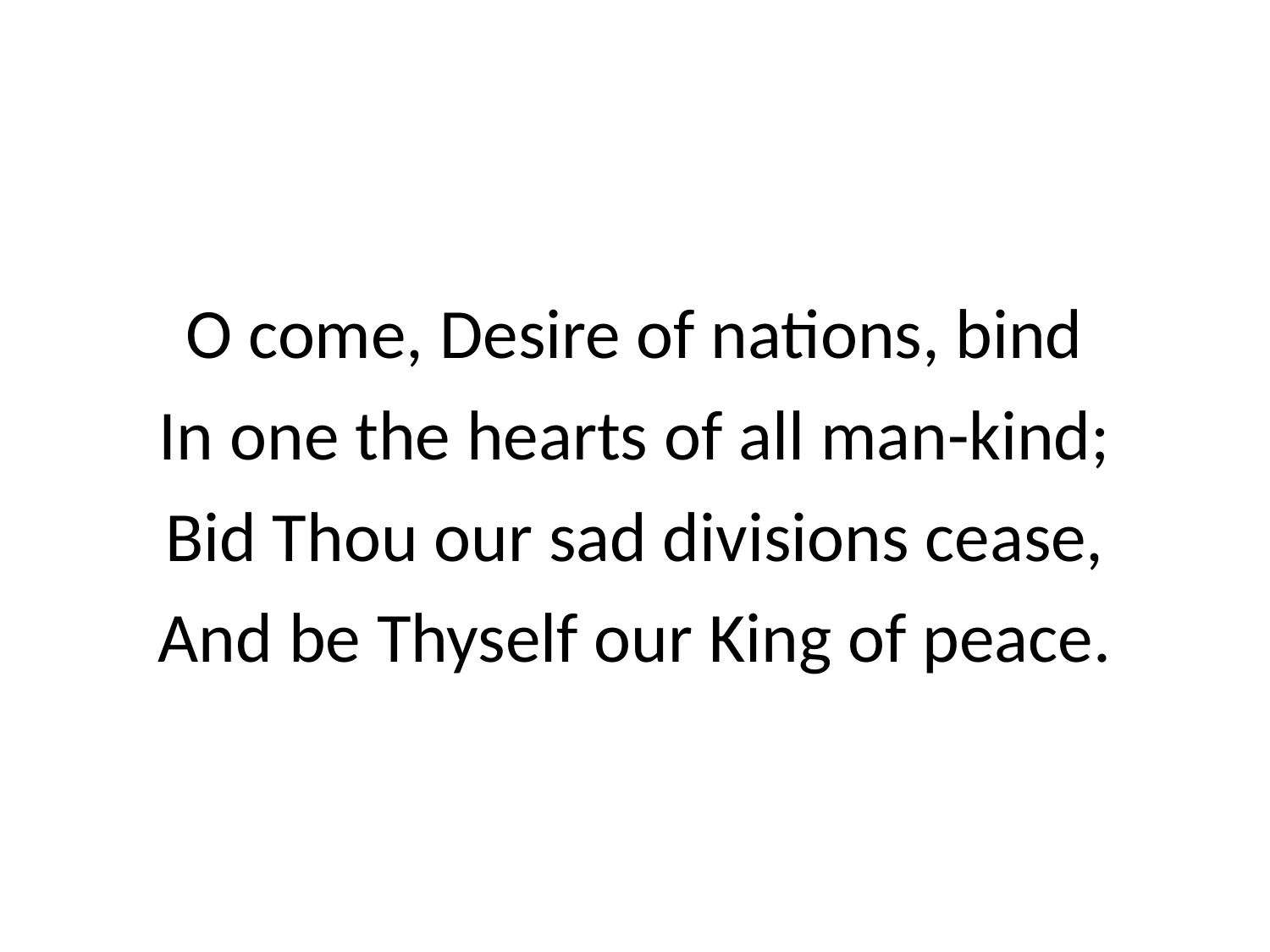

O come, Desire of nations, bind
In one the hearts of all man-kind;
Bid Thou our sad divisions cease,
And be Thyself our King of peace.